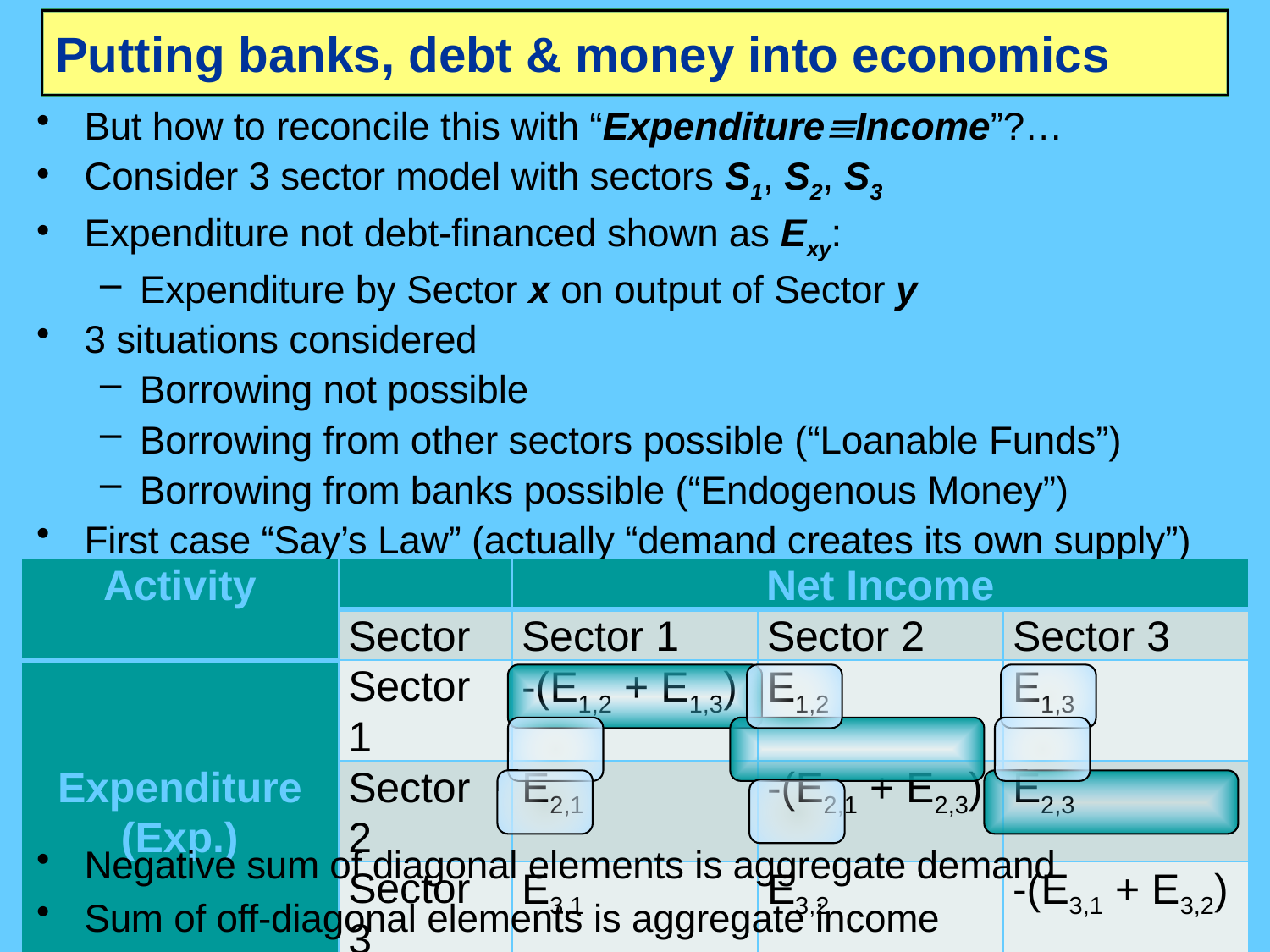

# Putting banks, debt & money into economics
But how to reconcile this with “Expenditure≡Income”?…
Consider 3 sector model with sectors S1, S2, S3
Expenditure not debt-financed shown as Exy:
Expenditure by Sector x on output of Sector y
3 situations considered
Borrowing not possible
Borrowing from other sectors possible (“Loanable Funds”)
Borrowing from banks possible (“Endogenous Money”)
First case “Say’s Law” (actually “demand creates its own supply”)
| Activity |  | Net Income |  |  |
| --- | --- | --- | --- | --- |
|  | Sector | Sector 1 | Sector 2 | Sector 3 |
| Expenditure (Exp.) | Sector 1 | -(E1,2 + E1,3) | E1,2 | E1,3 |
|  | Sector 2 | E2,1 | -(E2,1 + E2,3) | E2,3 |
|  | Sector 3 | E3,1 | E3,2 | -(E3,1 + E3,2) |

Negative sum of diagonal elements is aggregate demand
Sum of off-diagonal elements is aggregate income